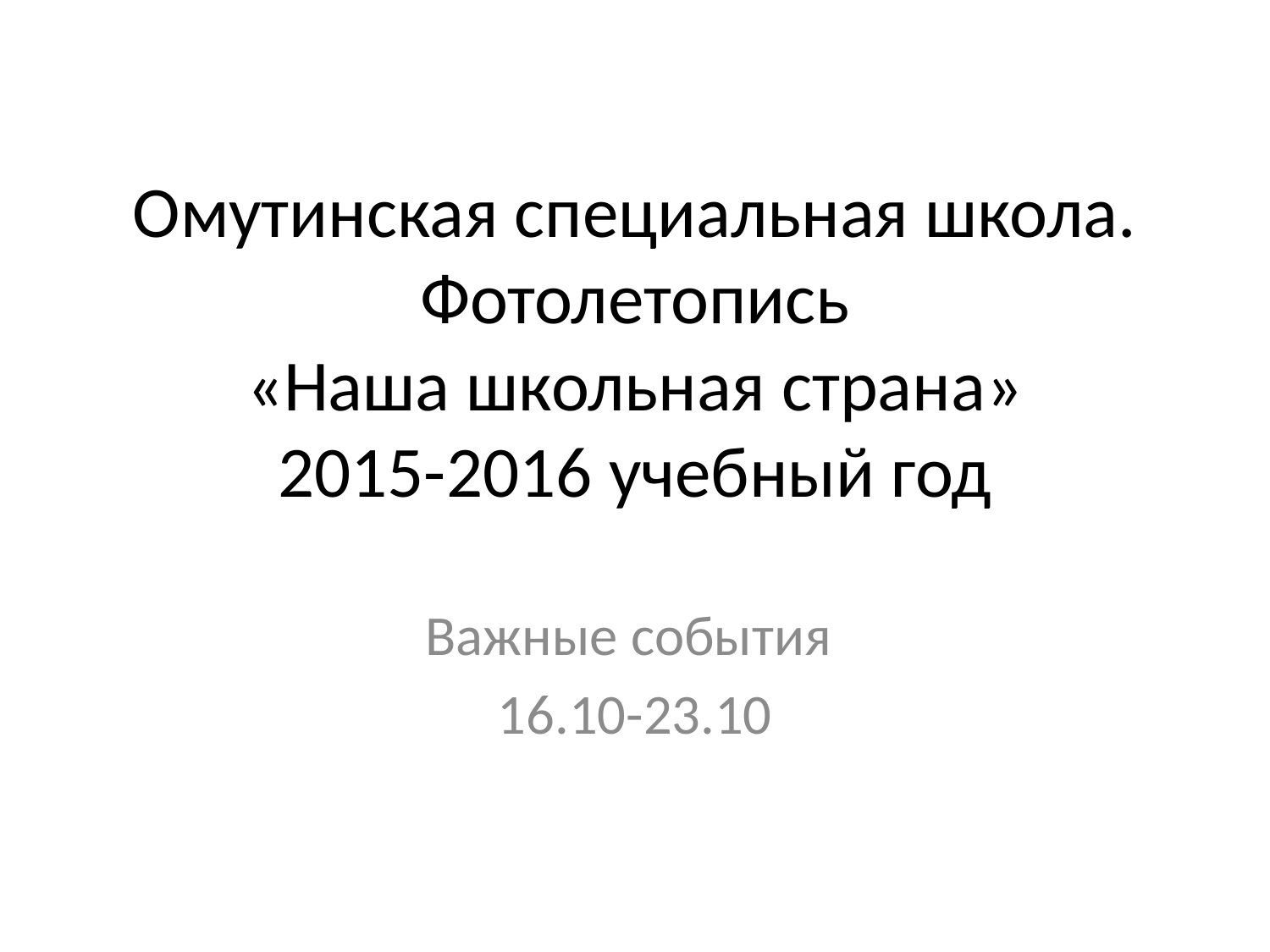

# Омутинская специальная школа. Фотолетопись «Наша школьная страна» 2015-2016 учебный год
Важные события
16.10-23.10